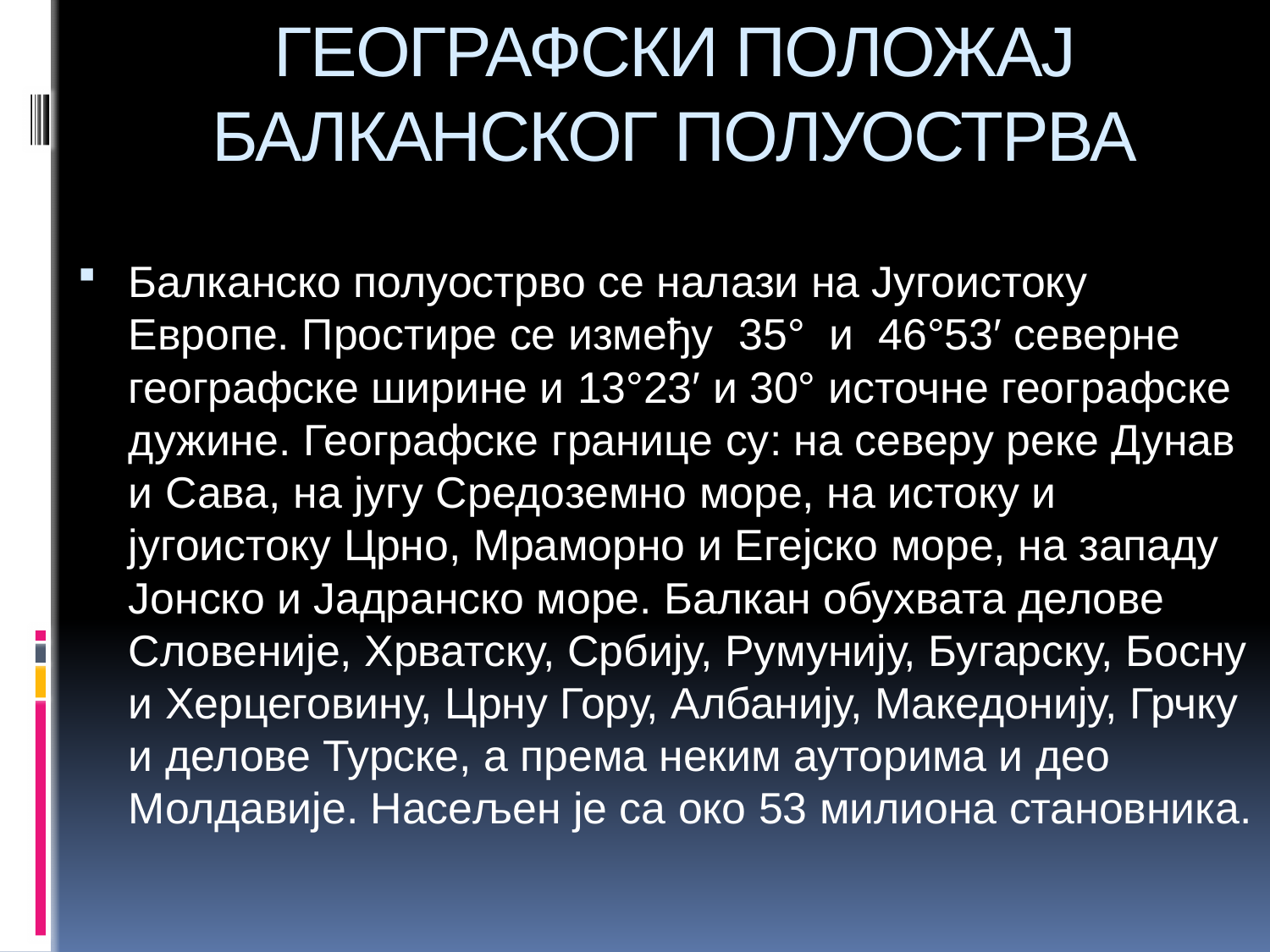

# ГЕОГРАФСКИ ПОЛОЖАЈ БАЛКАНСКОГ ПОЛУОСТРВА
Балканско полуострво се налази на Југоистоку Европе. Простире се између  35°  и  46°53′ северне географске ширине и 13°23′ и 30° источне географске дужине. Географске границе су: на северу реке Дунав и Сава, на југу Средоземно море, на истоку и југоистоку Црно, Мраморно и Егејско море, на западу Јонско и Јадранско море. Балкан обухвата делове Словеније, Хрватску, Србију, Румунију, Бугарску, Босну и Херцеговину, Црну Гору, Албанију, Македонију, Грчку и делове Турске, а према неким ауторима и део Молдавије. Насељен је са око 53 милиона становника.